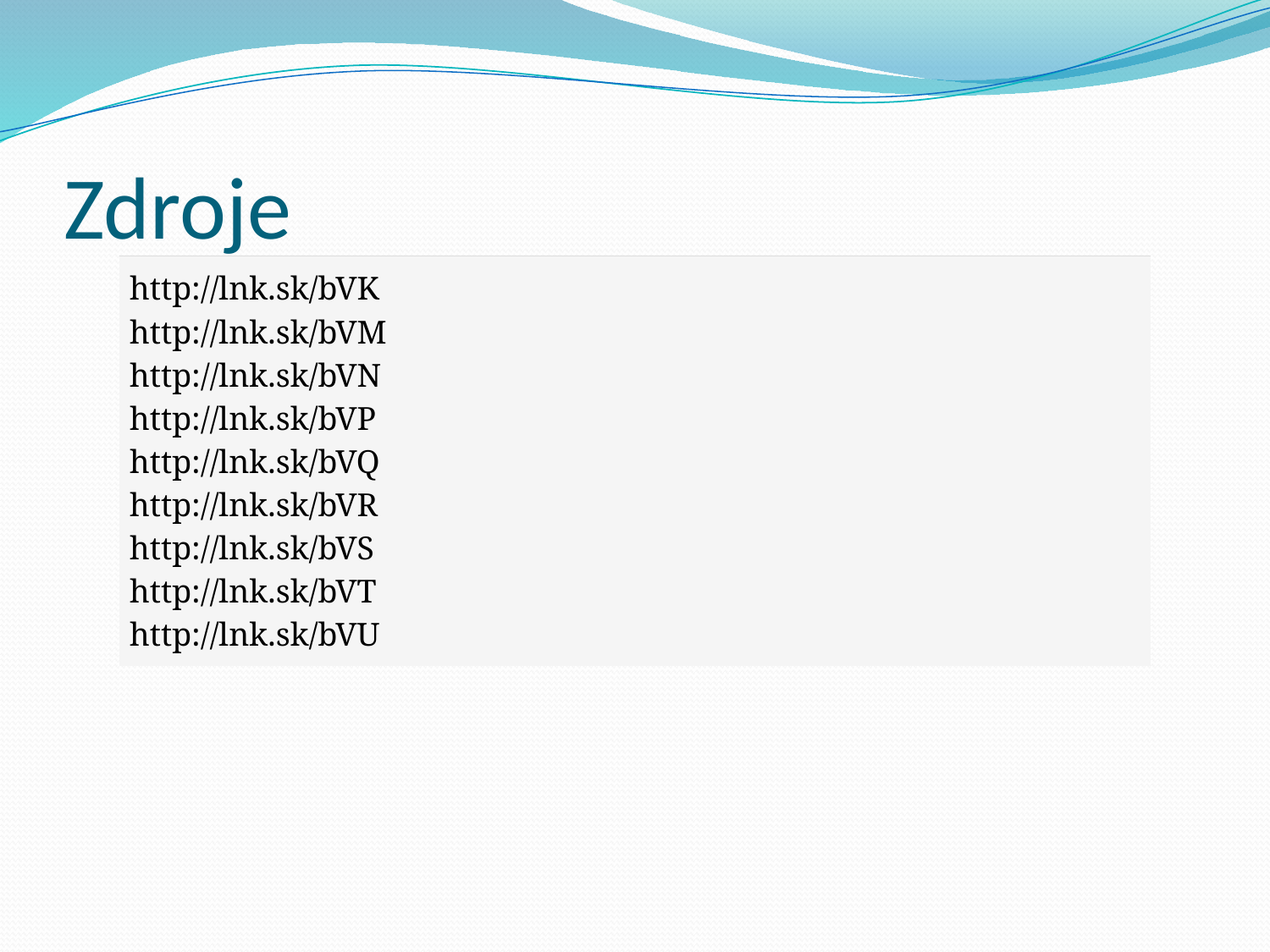

# Zdroje
| http://lnk.sk/bVK http://lnk.sk/bVM http://lnk.sk/bVN http://lnk.sk/bVP http://lnk.sk/bVQ http://lnk.sk/bVR http://lnk.sk/bVS http://lnk.sk/bVT http://lnk.sk/bVU |
| --- |